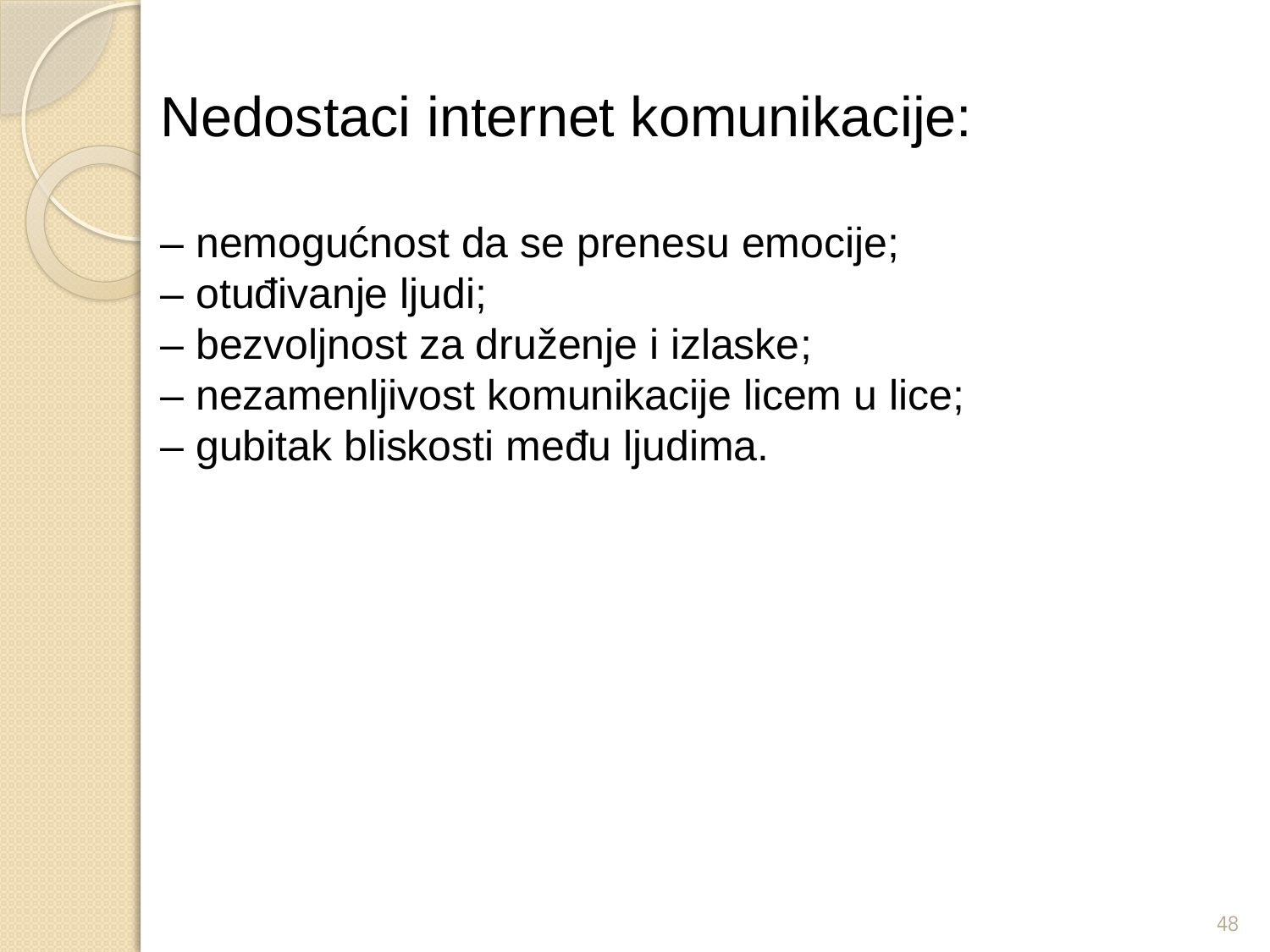

Nedostaci internet komunikacije:

– nemogućnost da se prenesu emocije;
– otuđivanje ljudi;
– bezvoljnost za druženje i izlaske;
– nezamenljivost komunikacije licem u lice;
– gubitak bliskosti među ljudima.
48